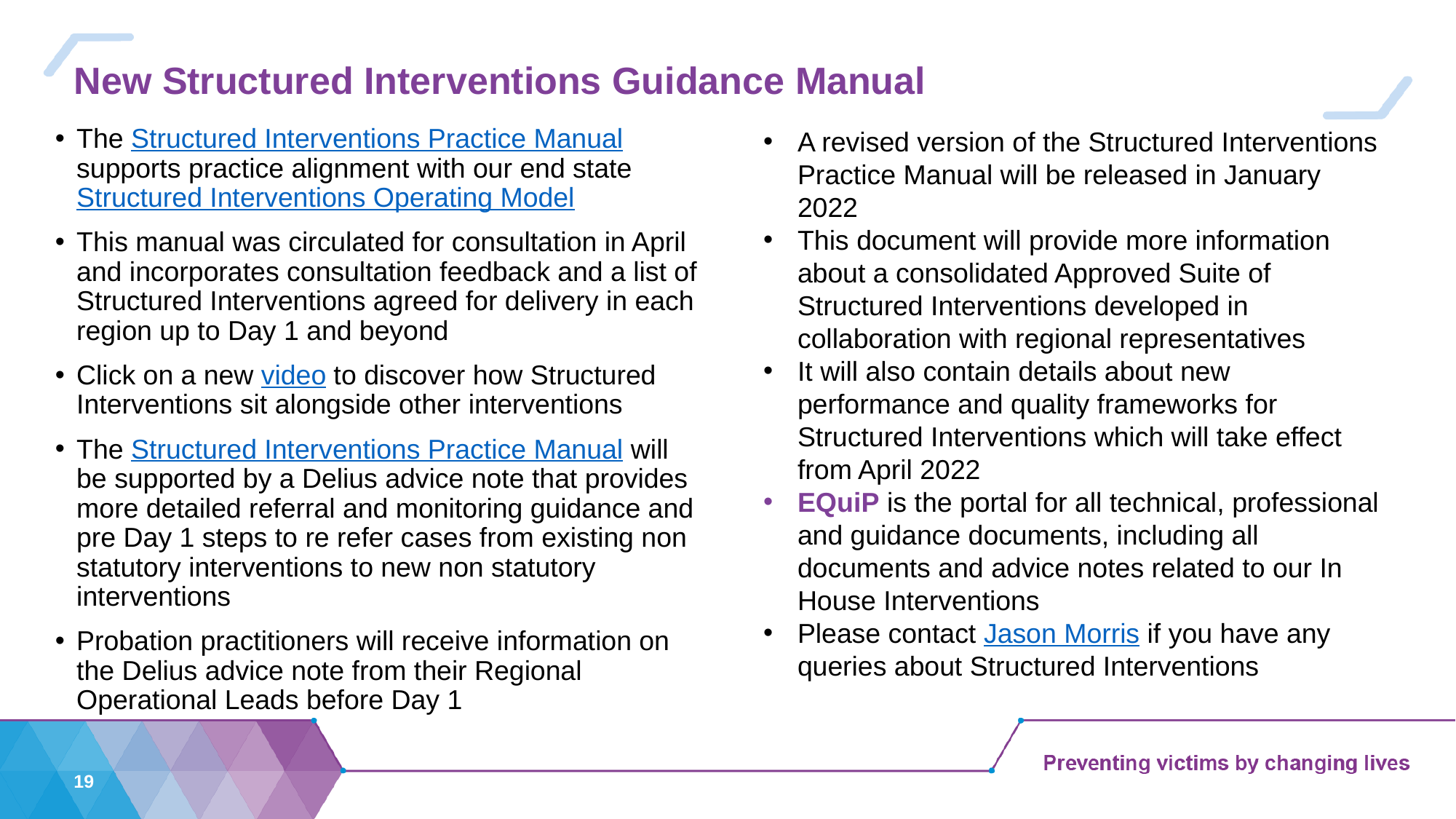

# New Structured Interventions Guidance Manual
The Structured Interventions Practice Manual supports practice alignment with our end state Structured Interventions Operating Model
This manual was circulated for consultation in April and incorporates consultation feedback and a list of Structured Interventions agreed for delivery in each region up to Day 1 and beyond
Click on a new video to discover how Structured Interventions sit alongside other interventions
The Structured Interventions Practice Manual will be supported by a Delius advice note that provides more detailed referral and monitoring guidance and pre Day 1 steps to re refer cases from existing non statutory interventions to new non statutory interventions
Probation practitioners will receive information on the Delius advice note from their Regional Operational Leads before Day 1

A revised version of the Structured Interventions Practice Manual will be released in January 2022
This document will provide more information about a consolidated Approved Suite of Structured Interventions developed in collaboration with regional representatives
It will also contain details about new performance and quality frameworks for Structured Interventions which will take effect from April 2022
EQuiP is the portal for all technical, professional and guidance documents, including all documents and advice notes related to our In House Interventions
Please contact Jason Morris if you have any queries about Structured Interventions
19